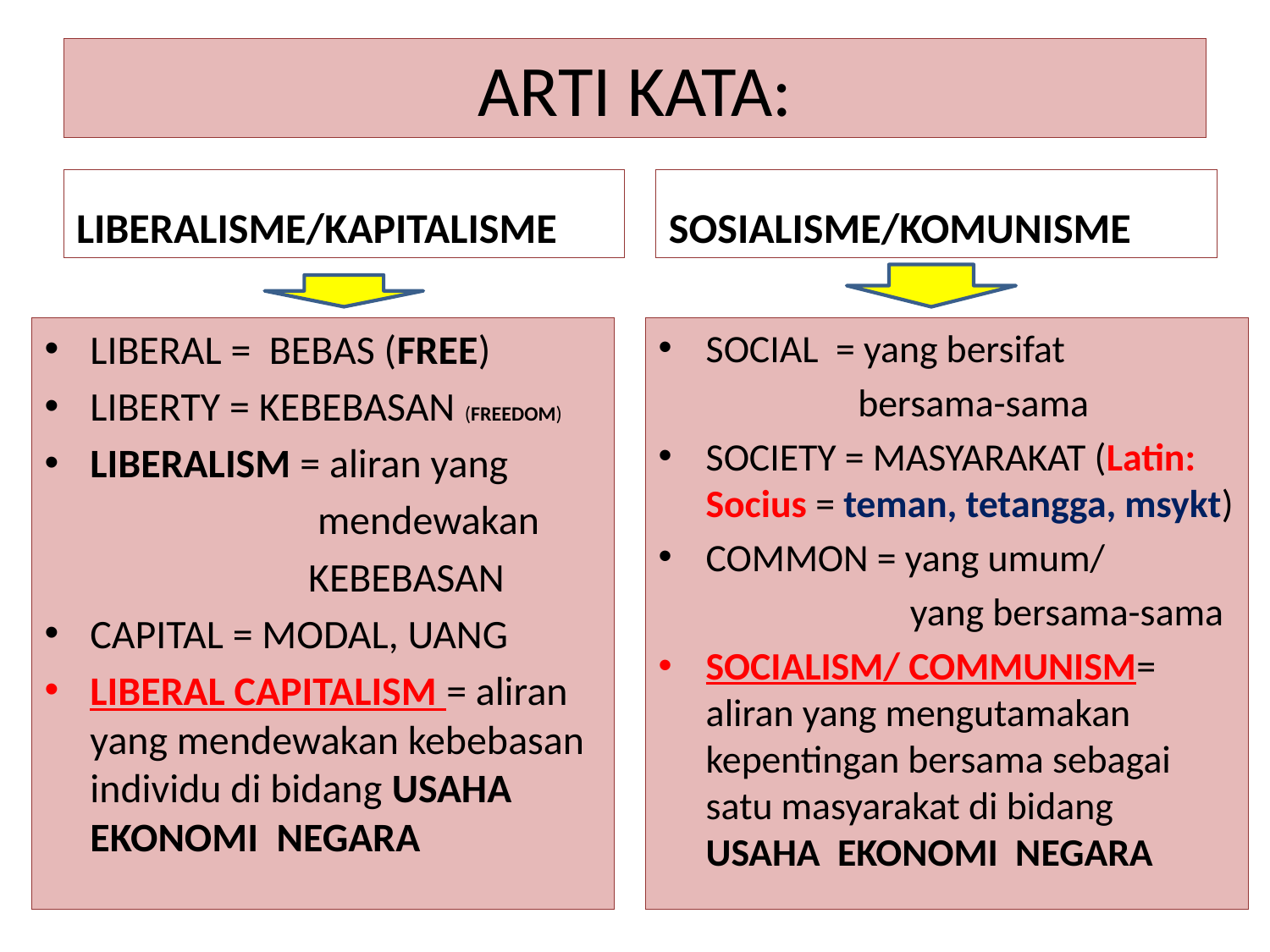

# ARTI KATA:
LIBERALISME/KAPITALISME
SOSIALISME/KOMUNISME

LIBERAL =  BEBAS (FREE)
LIBERTY = KEBEBASAN (FREEDOM)
LIBERALISM = aliran yang
                              mendewakan
                             KEBEBASAN
CAPITAL = MODAL, UANG
LIBERAL CAPITALISM = aliran yang mendewakan kebebasan  individu di bidang USAHA  EKONOMI  NEGARA
SOCIAL  = yang bersifat
                       bersama-sama
SOCIETY = MASYARAKAT (Latin: Socius = teman, tetangga, msykt)
COMMON = yang umum/
                             yang bersama-sama
SOCIALISM/ COMMUNISM= aliran yang mengutamakan  kepentingan bersama sebagai satu masyarakat di bidang USAHA  EKONOMI  NEGARA